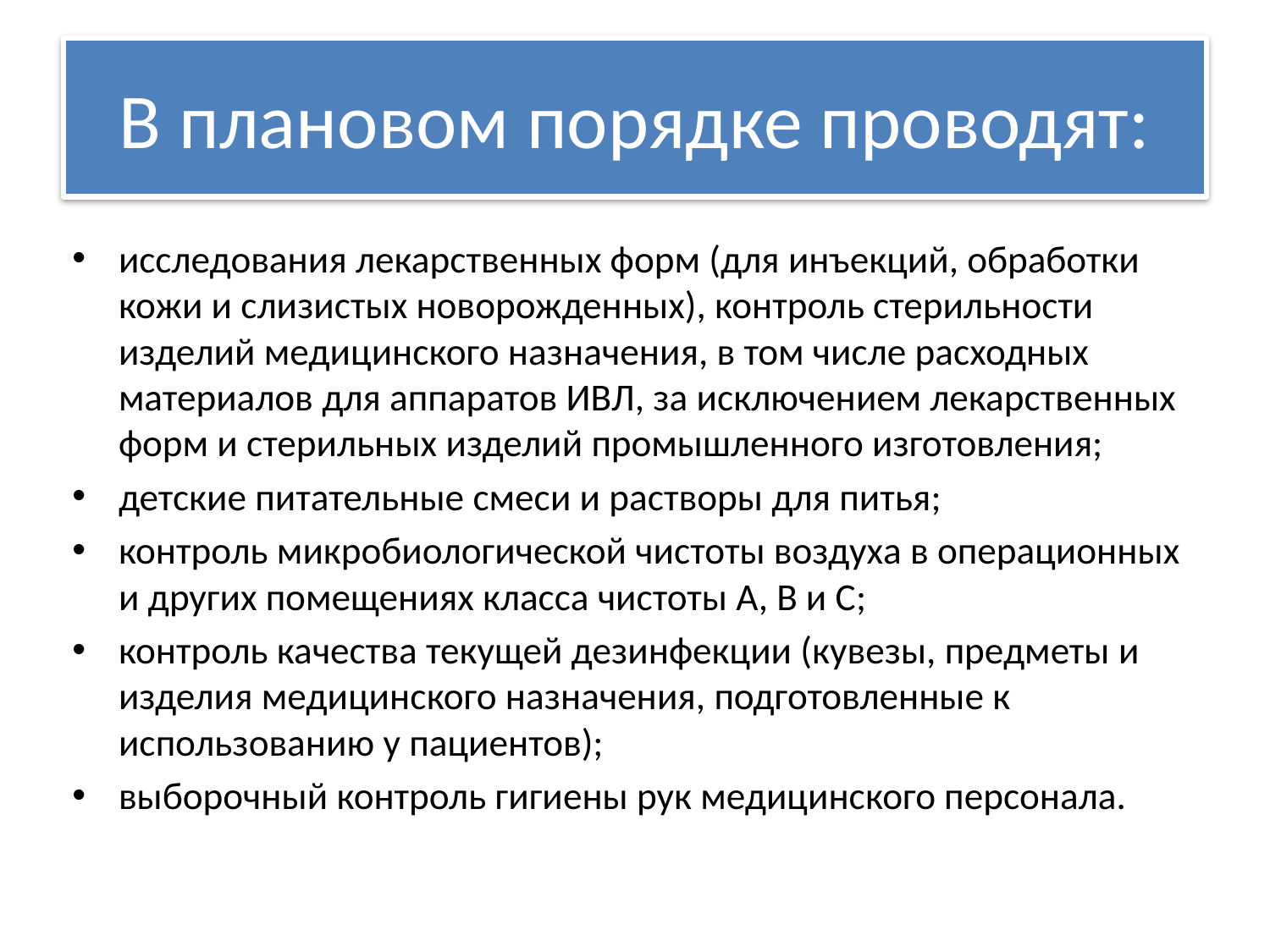

# В плановом порядке проводят:
исследования лекарственных форм (для инъекций, обработки кожи и слизистых новорожденных), контроль стерильности изделий медицинского назначения, в том числе расходных материалов для аппаратов ИВЛ, за исключением лекарственных форм и стерильных изделий промышленного изготовления;
детские питательные смеси и растворы для питья;
контроль микробиологической чистоты воздуха в операционных и других помещениях класса чистоты A, B и C;
контроль качества текущей дезинфекции (кувезы, предметы и изделия медицинского назначения, подготовленные к использованию у пациентов);
выборочный контроль гигиены рук медицинского персонала.